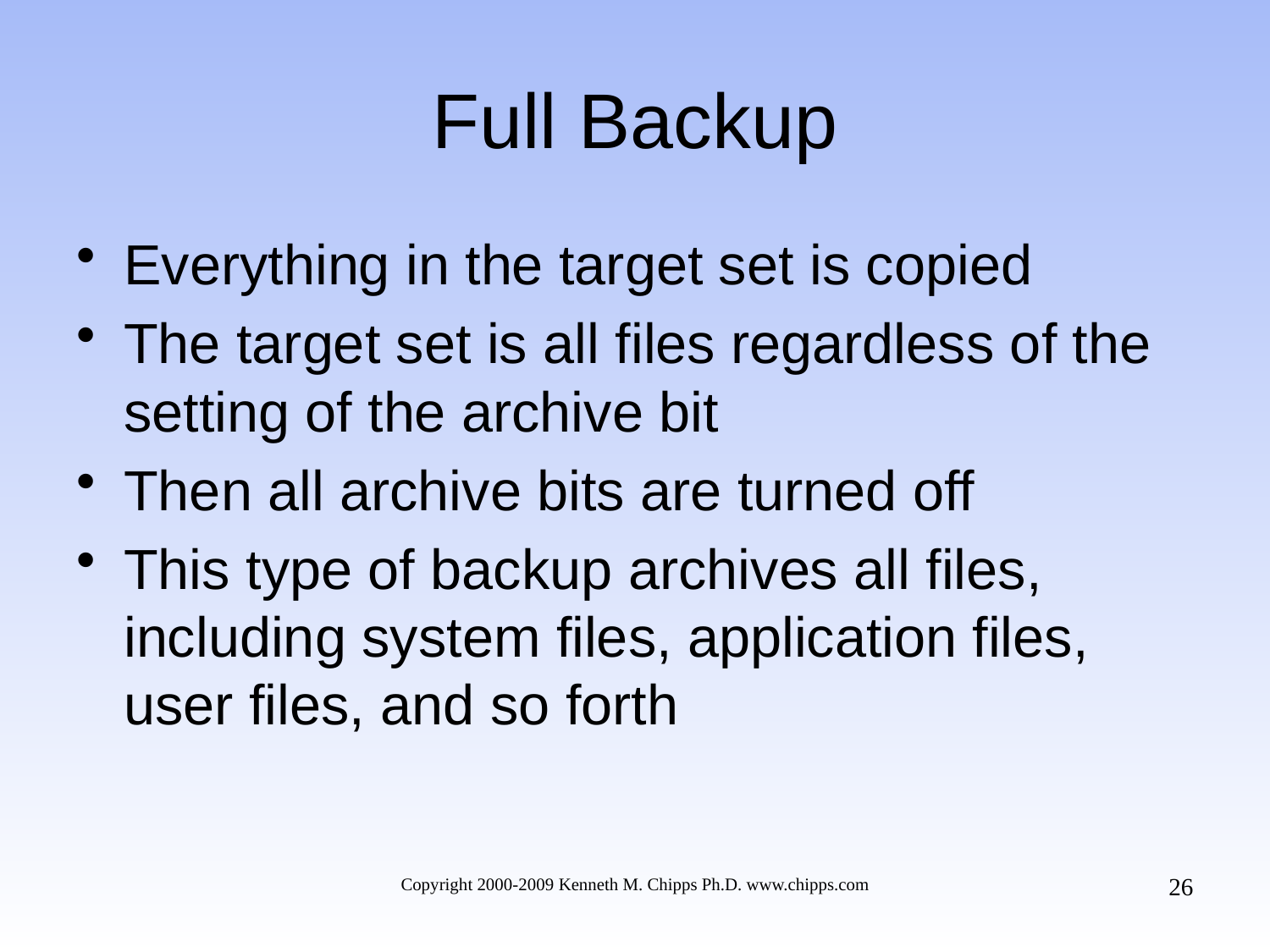

# Full Backup
Everything in the target set is copied
The target set is all files regardless of the setting of the archive bit
Then all archive bits are turned off
This type of backup archives all files, including system files, application files, user files, and so forth
26
Copyright 2000-2009 Kenneth M. Chipps Ph.D. www.chipps.com